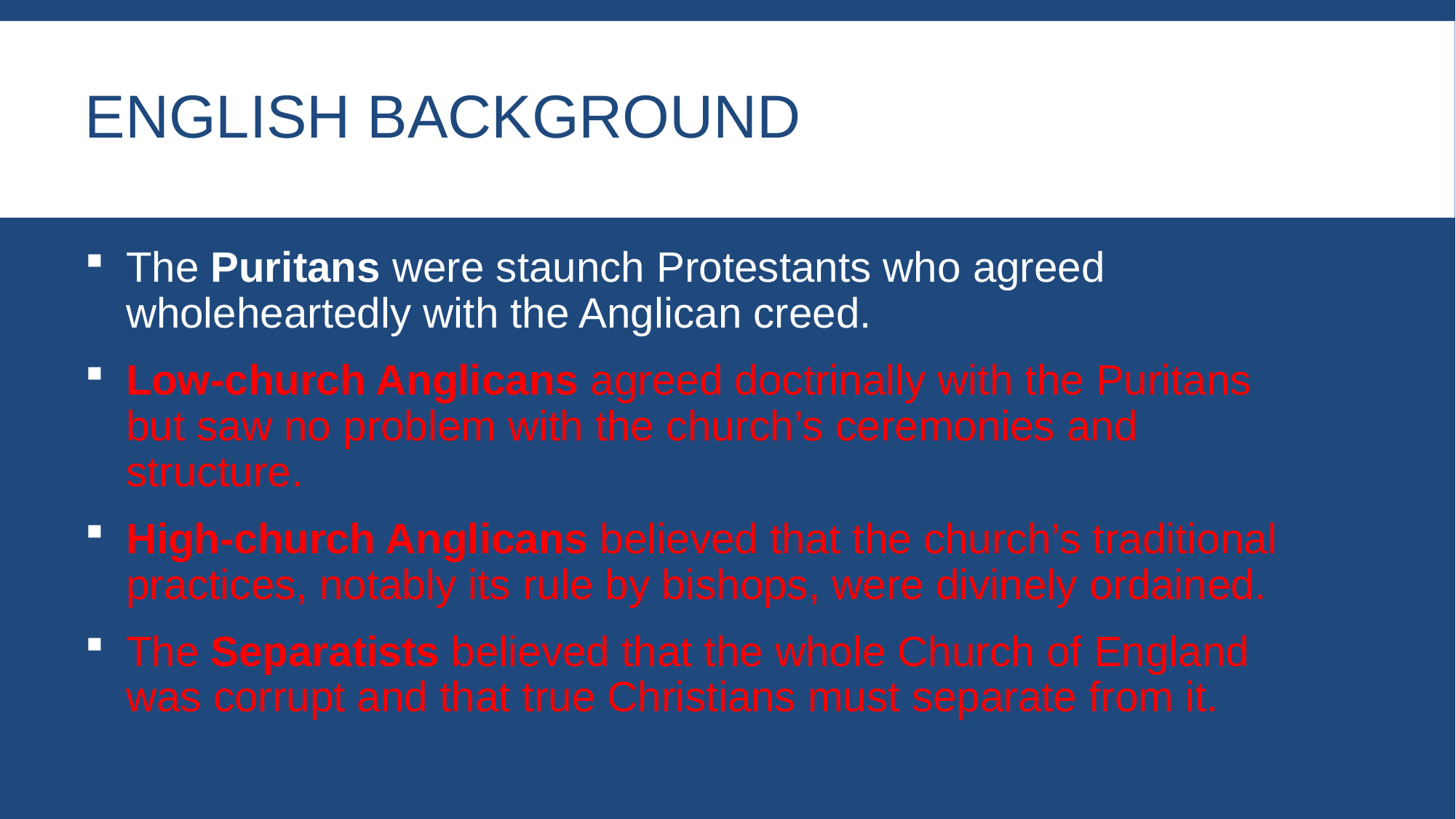

# English background
The Puritans were staunch Protestants who agreed wholeheartedly with the Anglican creed.
Low-church Anglicans agreed doctrinally with the Puritans but saw no problem with the church’s ceremonies and structure.
High-church Anglicans believed that the church’s traditional practices, notably its rule by bishops, were divinely ordained.
The Separatists believed that the whole Church of England was corrupt and that true Christians must separate from it.